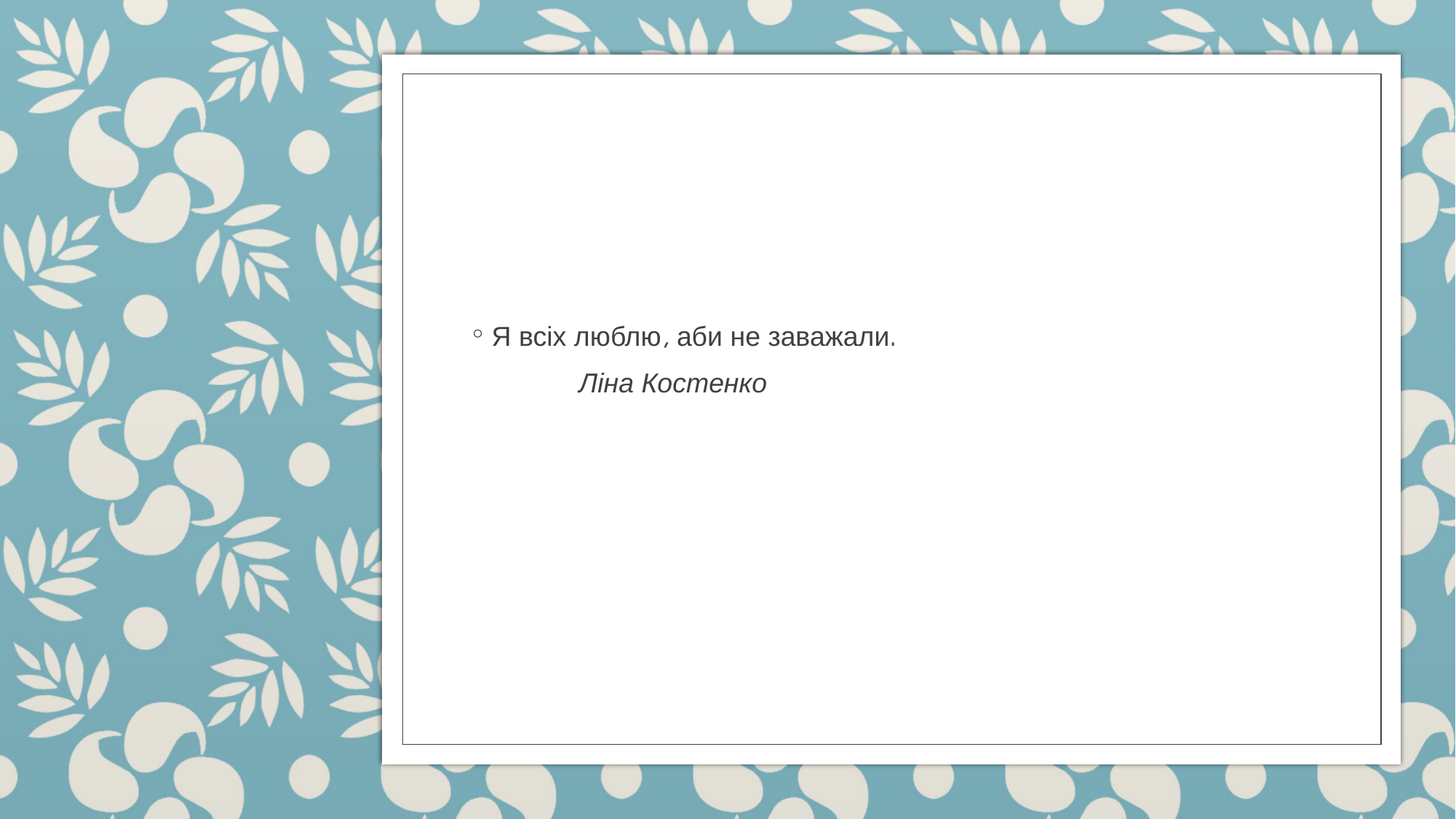

Я всіх люблю, аби не заважали.
	Ліна Костенко